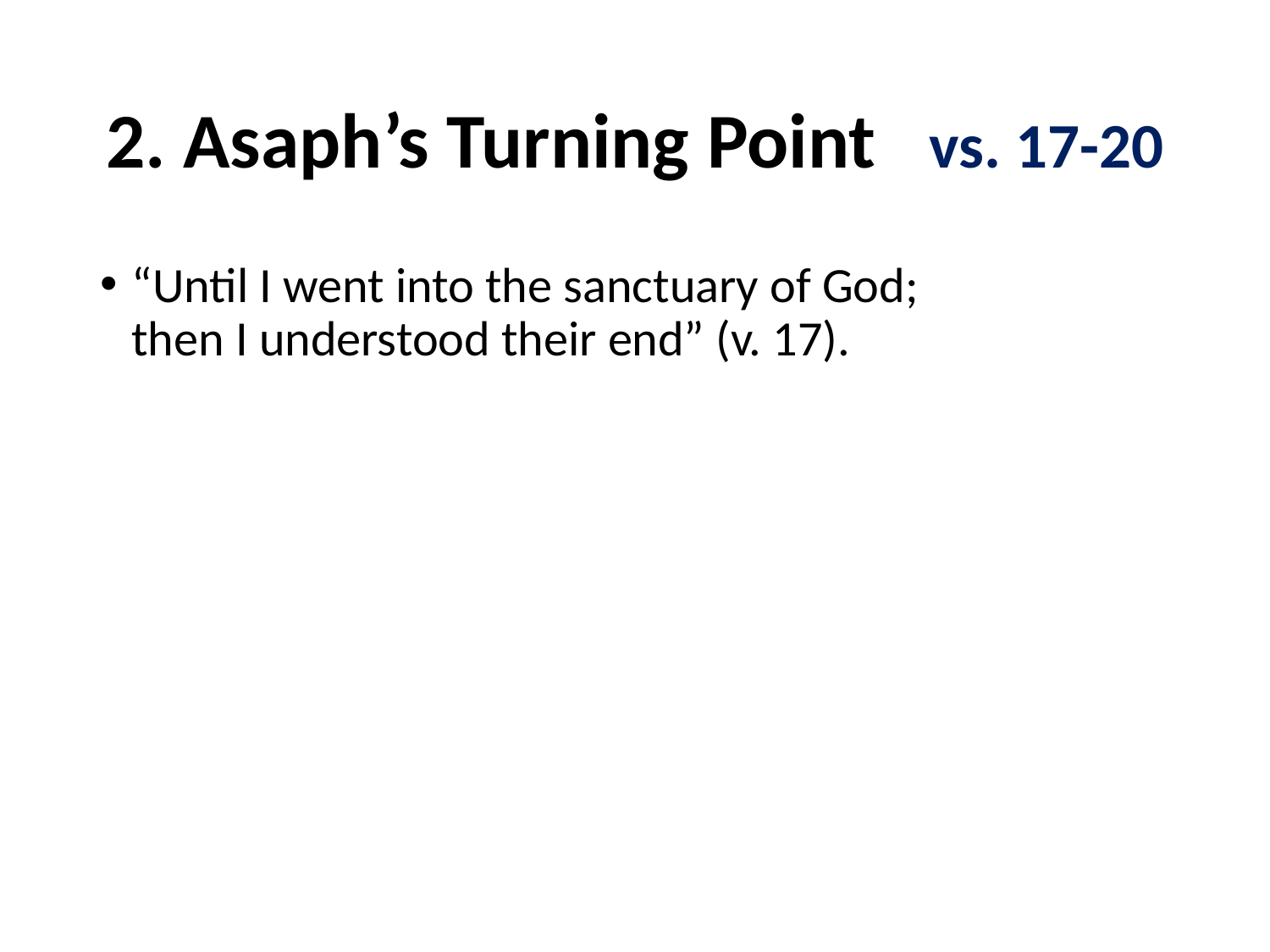

# 2. Asaph’s Turning Point   vs. 17-20
“Until I went into the sanctuary of God;
then I understood their end” (v. 17).